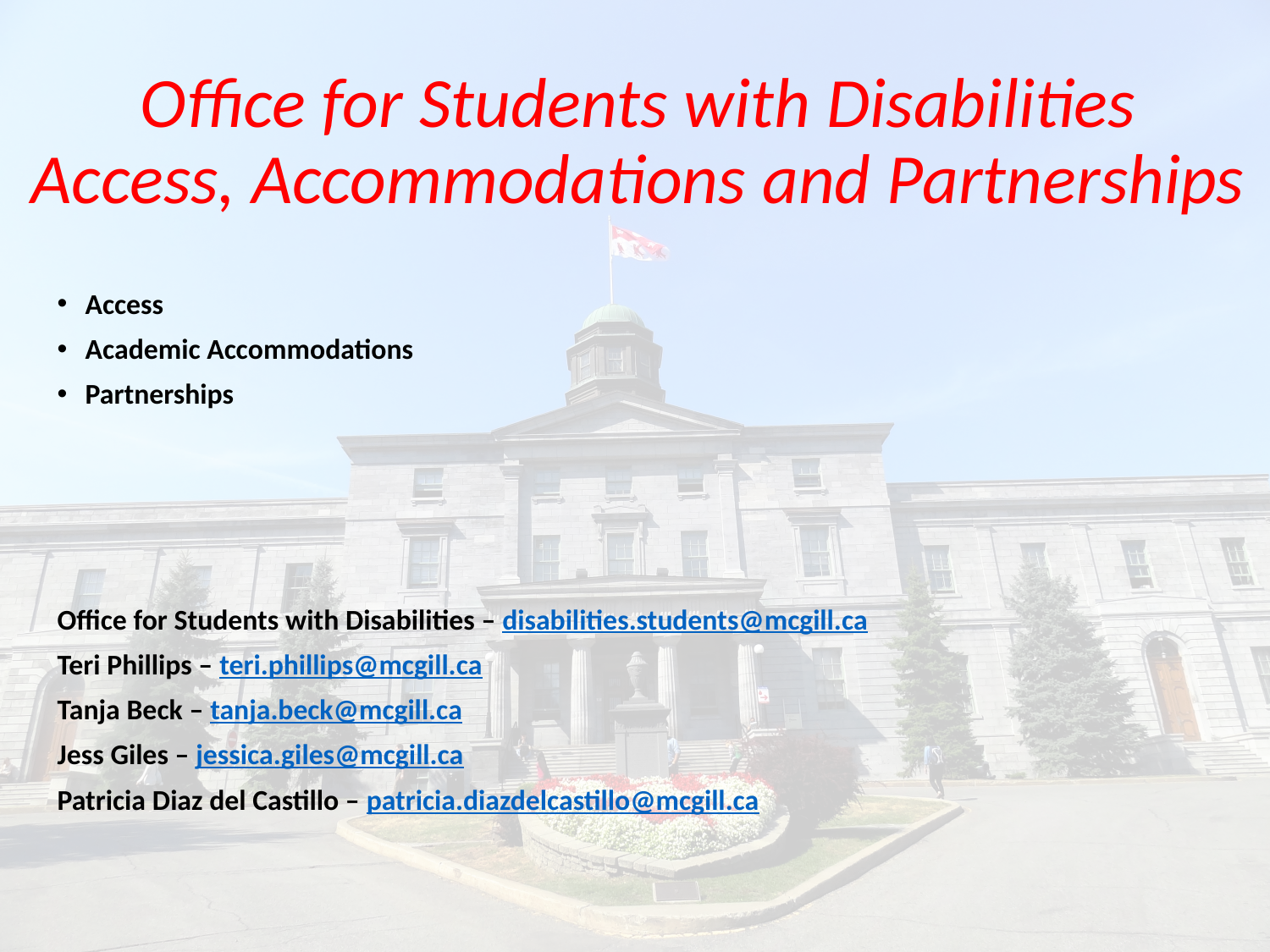

# Office for Students with Disabilities Access, Accommodations and Partnerships

Access
Academic Accommodations
Partnerships

Office for Students with Disabilities – disabilities.students@mcgill.ca
Teri Phillips – teri.phillips@mcgill.ca
Tanja Beck – tanja.beck@mcgill.ca
Jess Giles – jessica.giles@mcgill.ca
Patricia Diaz del Castillo – patricia.diazdelcastillo@mcgill.ca